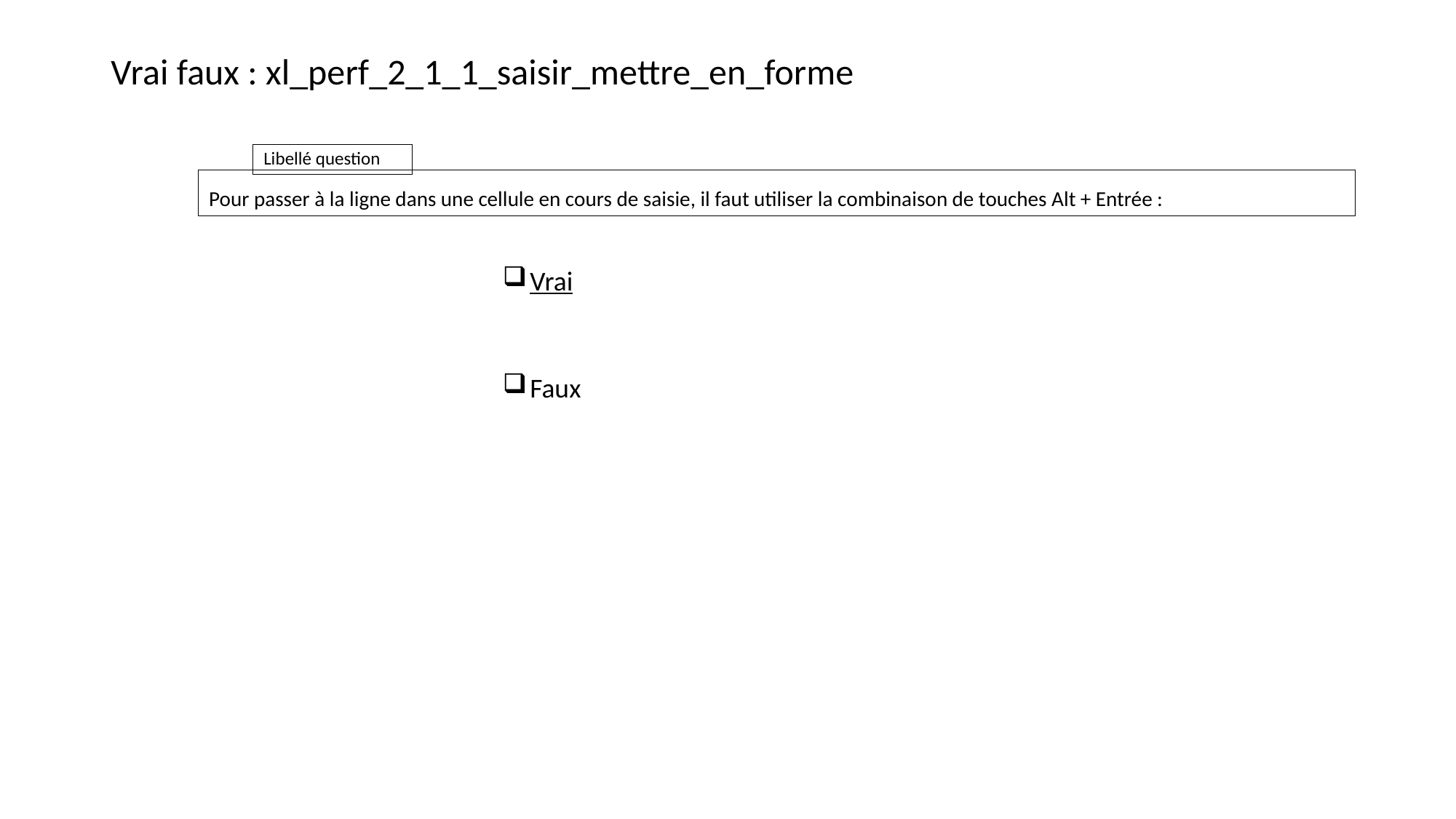

# Vrai faux : xl_perf_2_1_1_saisir_mettre_en_forme
Pour passer à la ligne dans une cellule en cours de saisie, il faut utiliser la combinaison de touches Alt + Entrée :
Vrai
Faux